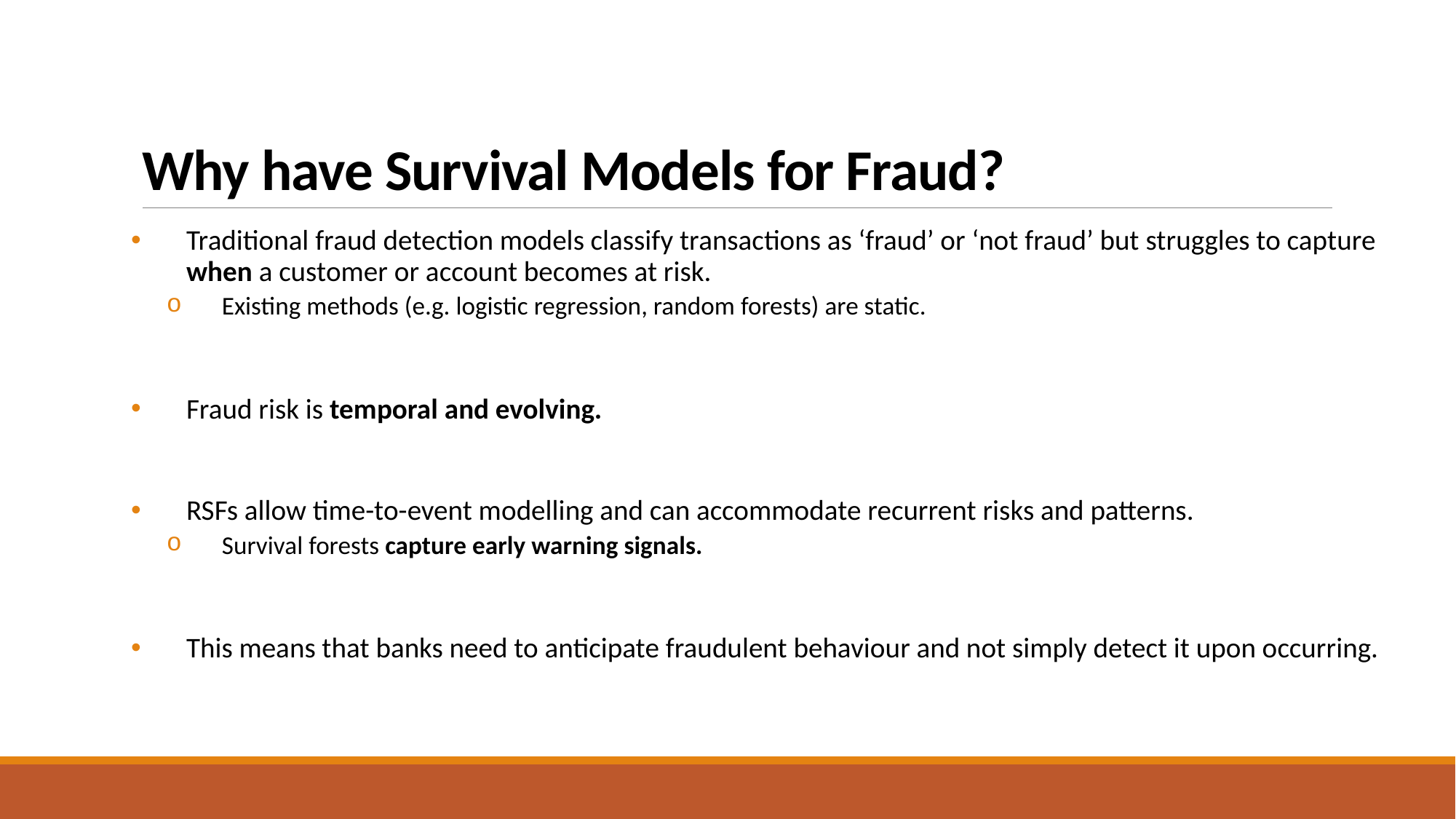

# Why have Survival Models for Fraud?
Traditional fraud detection models classify transactions as ‘fraud’ or ‘not fraud’ but struggles to capture when a customer or account becomes at risk.
Existing methods (e.g. logistic regression, random forests) are static.

Fraud risk is temporal and evolving.

RSFs allow time-to-event modelling and can accommodate recurrent risks and patterns.
Survival forests capture early warning signals.

This means that banks need to anticipate fraudulent behaviour and not simply detect it upon occurring.